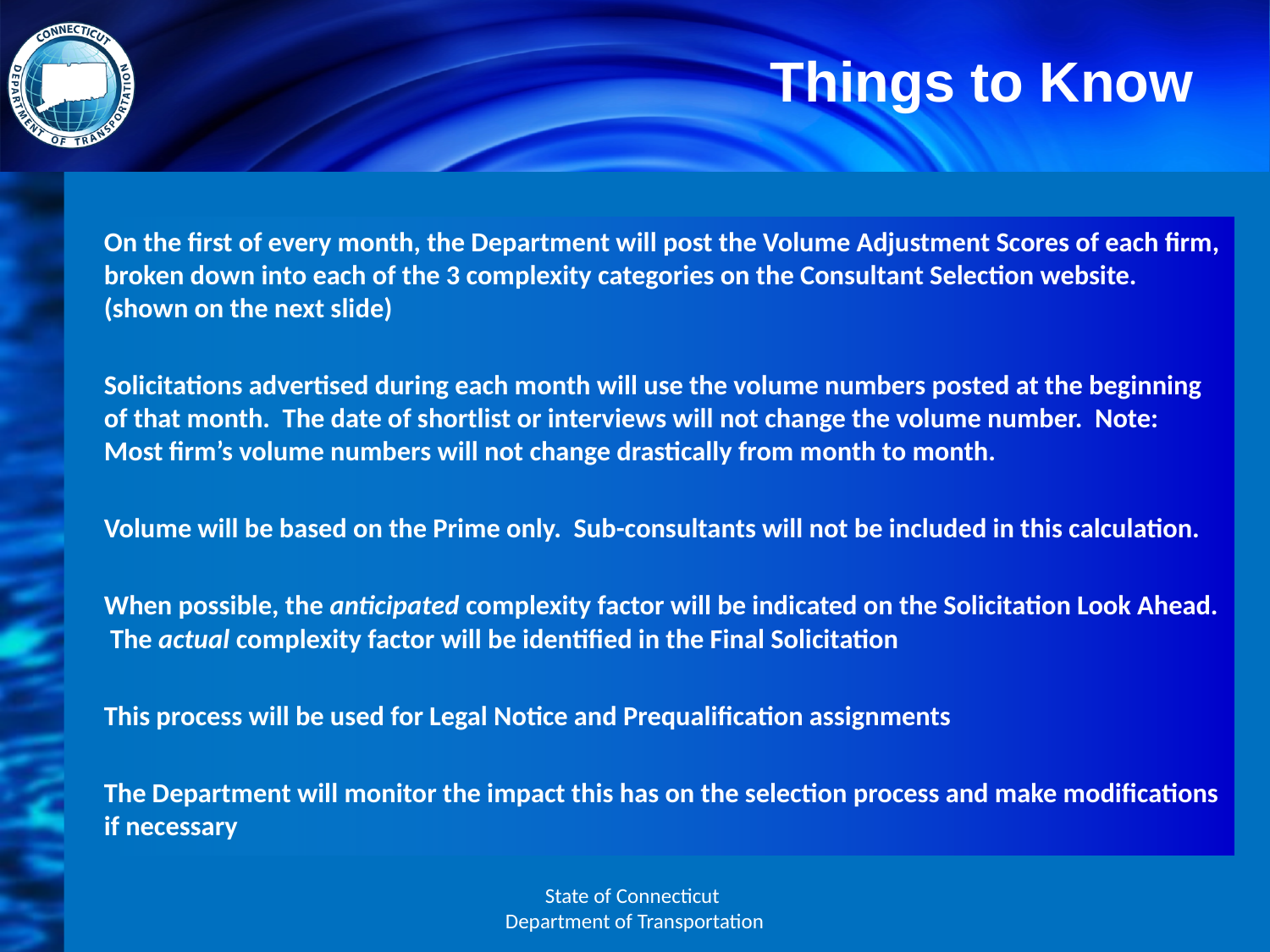

# Things to Know
On the first of every month, the Department will post the Volume Adjustment Scores of each firm, broken down into each of the 3 complexity categories on the Consultant Selection website. (shown on the next slide)

Solicitations advertised during each month will use the volume numbers posted at the beginning of that month.  The date of shortlist or interviews will not change the volume number.  Note:  Most firm’s volume numbers will not change drastically from month to month.

Volume will be based on the Prime only.  Sub-consultants will not be included in this calculation.

When possible, the anticipated complexity factor will be indicated on the Solicitation Look Ahead.  The actual complexity factor will be identified in the Final Solicitation

This process will be used for Legal Notice and Prequalification assignments

The Department will monitor the impact this has on the selection process and make modifications if necessary

State of Connecticut
Department of Transportation